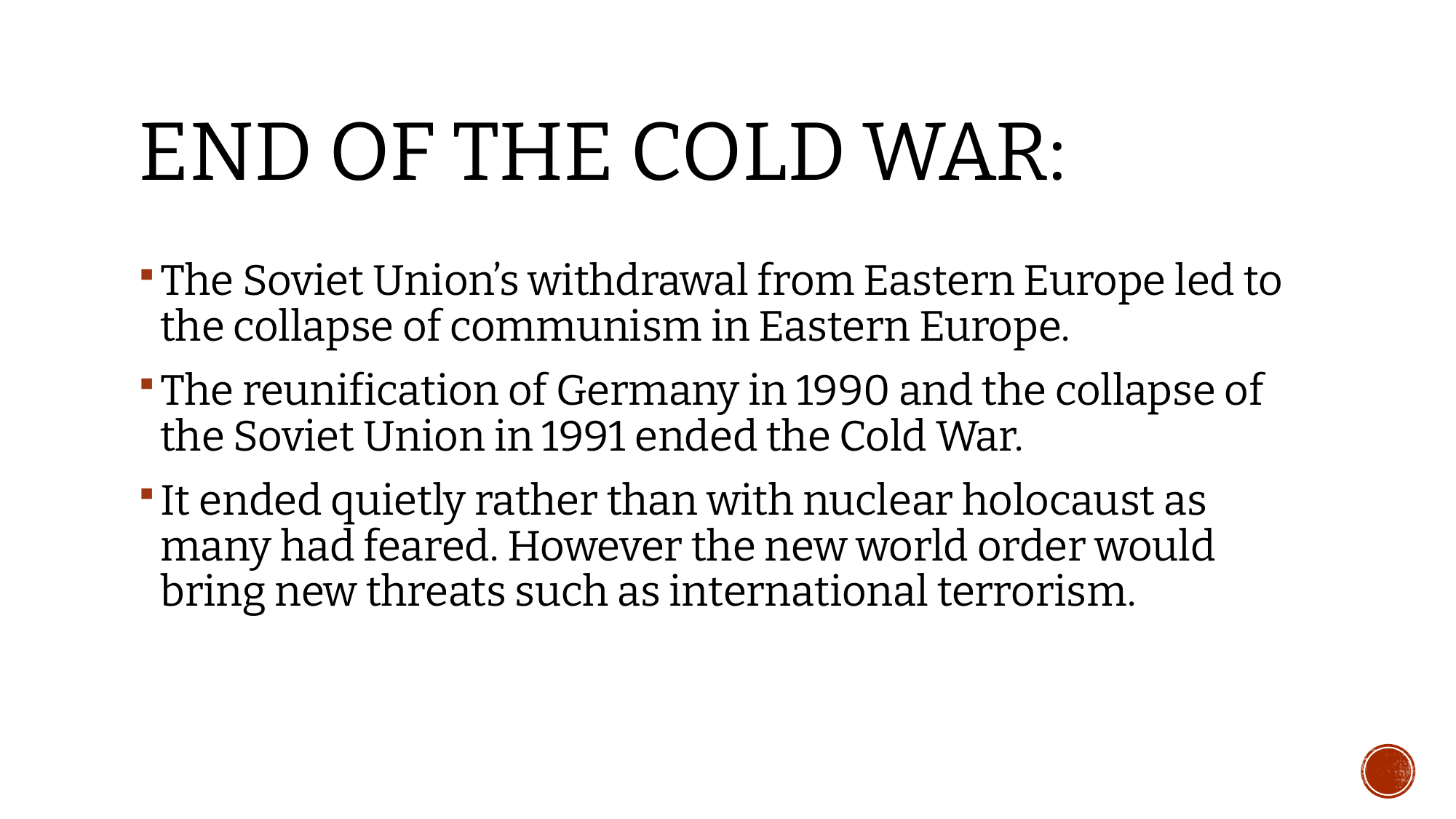

# End of The Cold War:
The Soviet Union’s withdrawal from Eastern Europe led to the collapse of communism in Eastern Europe.
The reunification of Germany in 1990 and the collapse of the Soviet Union in 1991 ended the Cold War.
It ended quietly rather than with nuclear holocaust as many had feared. However the new world order would bring new threats such as international terrorism.